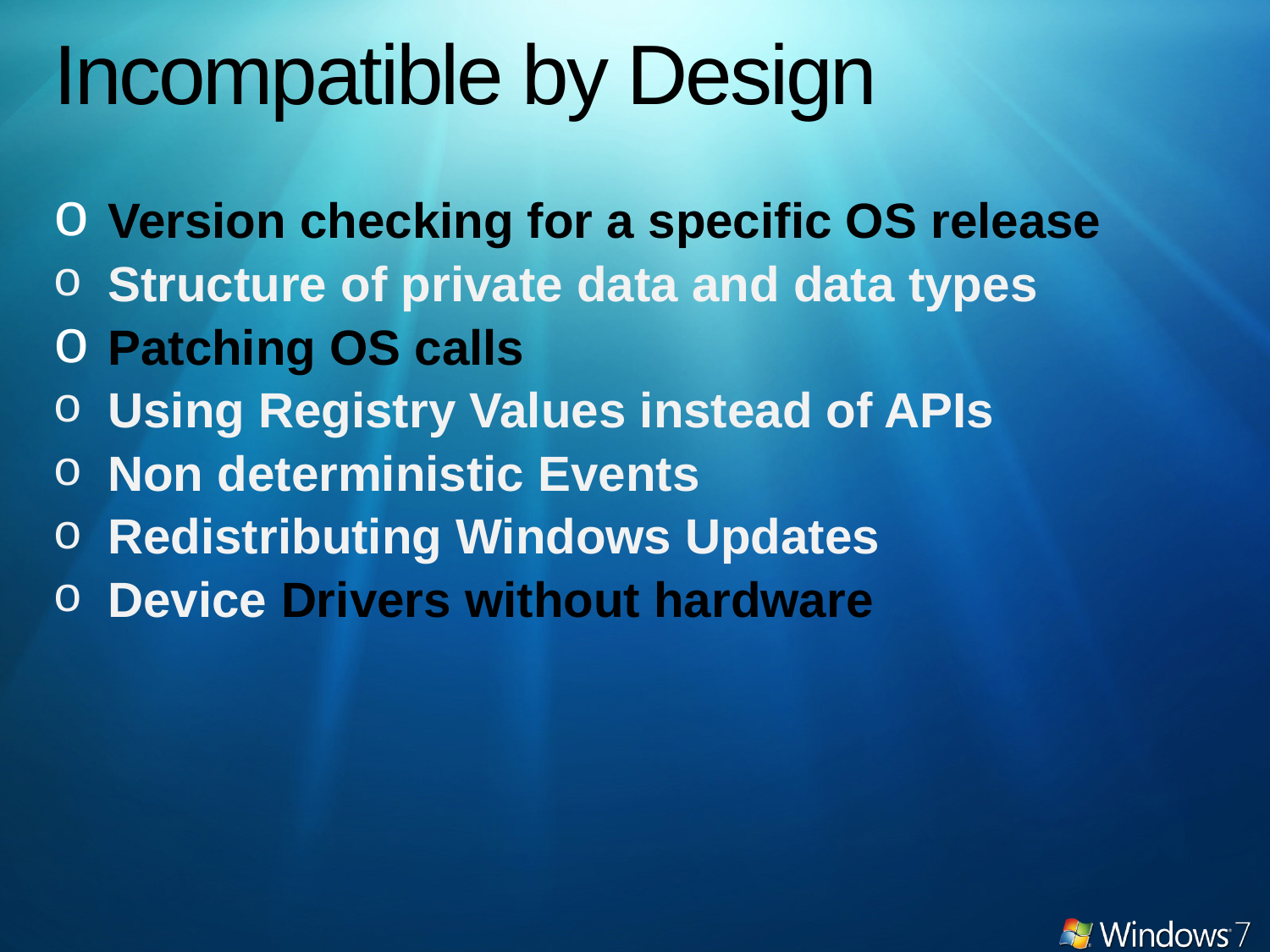

# Incompatible by Design
Version checking for a specific OS release
Structure of private data and data types
Patching OS calls
Using Registry Values instead of APIs
Non deterministic Events
Redistributing Windows Updates
Device Drivers without hardware